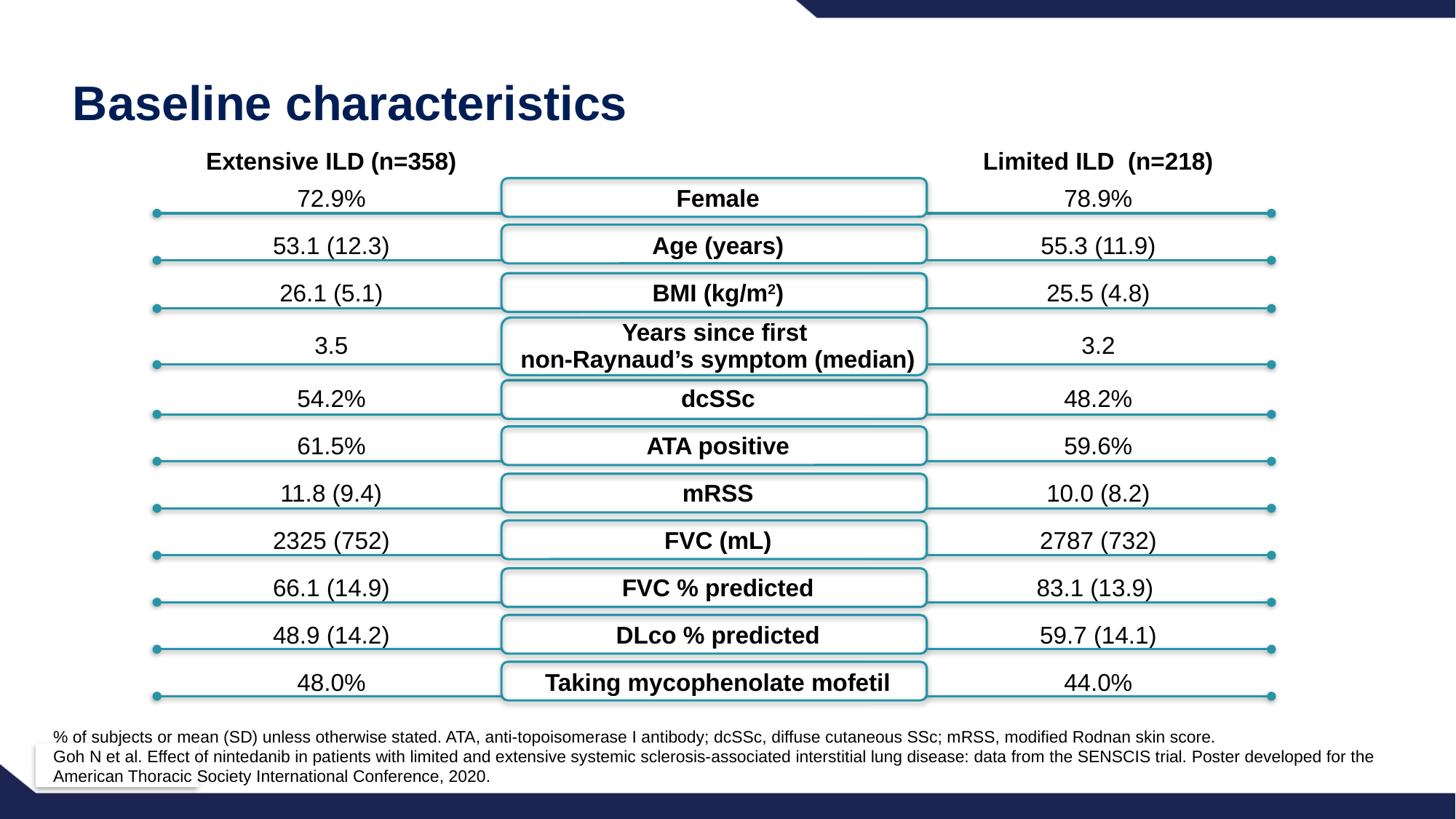

# Baseline characteristics
| Extensive ILD (n=358) |  | Limited ILD (n=218) |
| --- | --- | --- |
| 72.9% | Female | 78.9% |
| 53.1 (12.3) | Age (years) | 55.3 (11.9) |
| 26.1 (5.1) | BMI (kg/m2) | 25.5 (4.8) |
| 3.5 | Years since first non-Raynaud’s symptom (median) | 3.2 |
| 54.2% | dcSSc | 48.2% |
| 61.5% | ATA positive | 59.6% |
| 11.8 (9.4) | mRSS | 10.0 (8.2) |
| 2325 (752) | FVC (mL) | 2787 (732) |
| 66.1 (14.9) | FVC % predicted | 83.1 (13.9) |
| 48.9 (14.2) | DLco % predicted | 59.7 (14.1) |
| 48.0% | Taking mycophenolate mofetil | 44.0% |

% of subjects or mean (SD) unless otherwise stated. ATA, anti-topoisomerase I antibody; dcSSc, diffuse cutaneous SSc; mRSS, modified Rodnan skin score.
Goh N et al. Effect of nintedanib in patients with limited and extensive systemic sclerosis-associated interstitial lung disease: data from the SENSCIS trial. Poster developed for the American Thoracic Society International Conference, 2020.